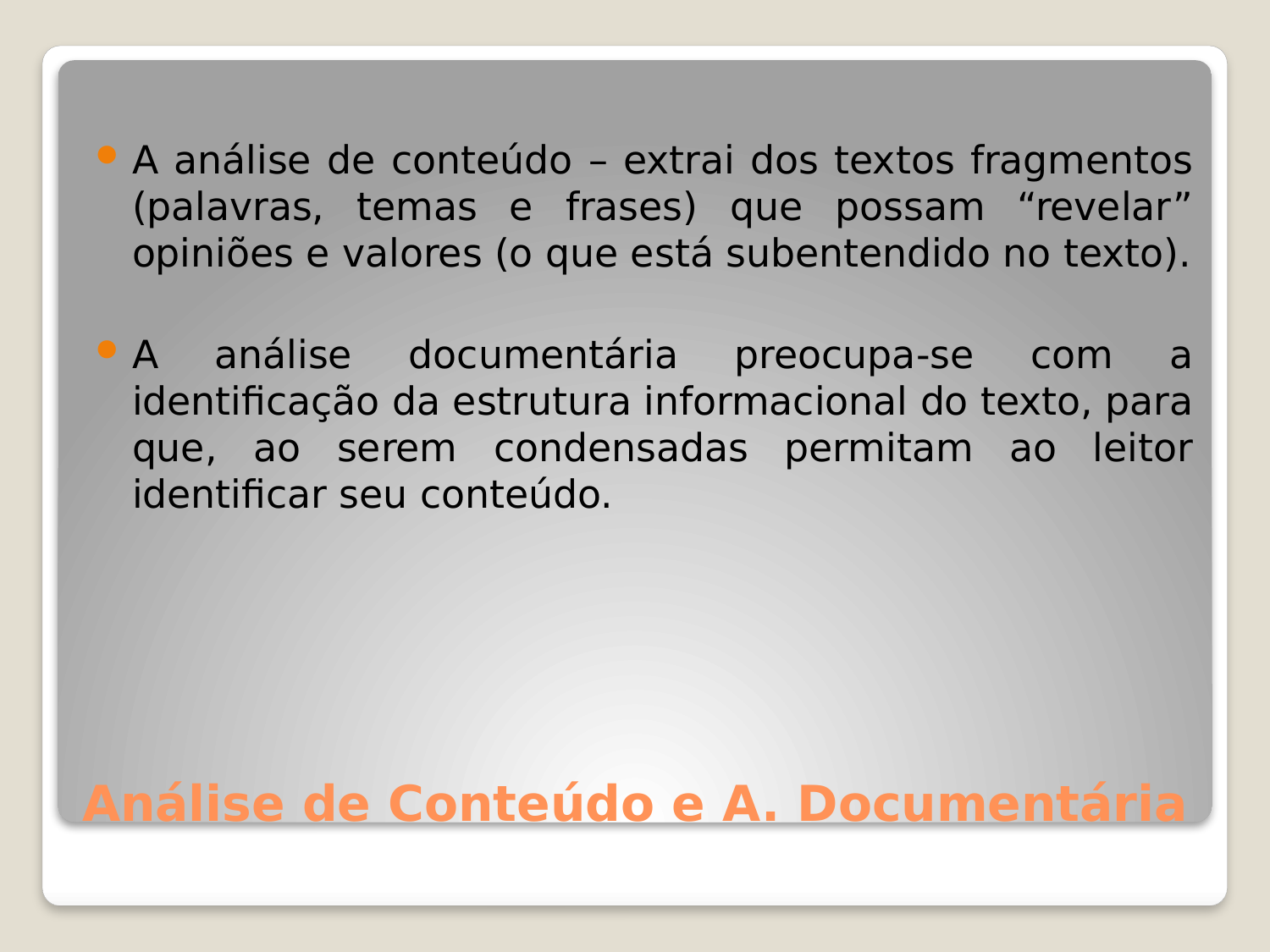

A análise de conteúdo – extrai dos textos fragmentos (palavras, temas e frases) que possam “revelar” opiniões e valores (o que está subentendido no texto).

A análise documentária preocupa-se com a identificação da estrutura informacional do texto, para que, ao serem condensadas permitam ao leitor identificar seu conteúdo.
# Análise de Conteúdo e A. Documentária